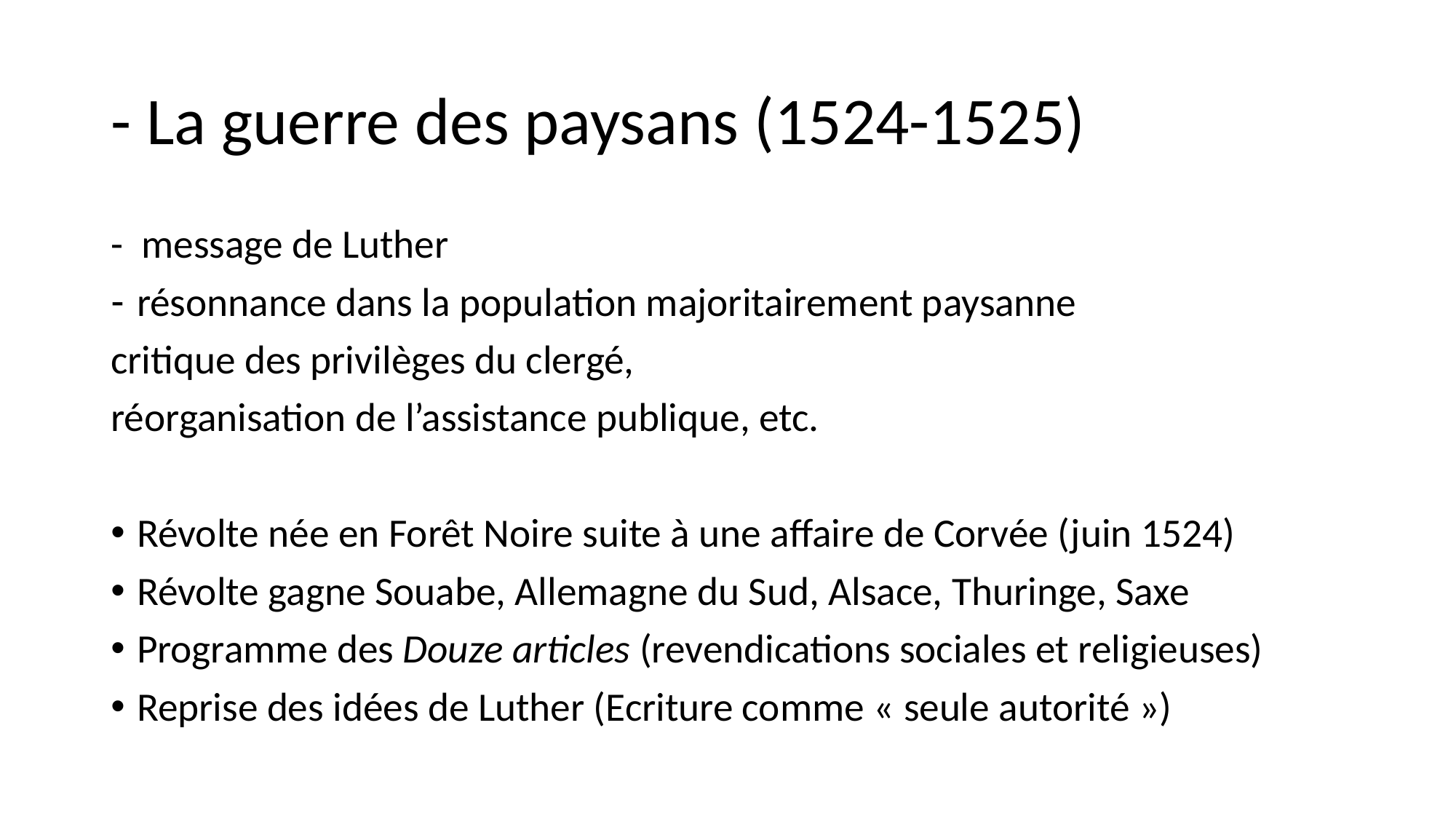

# - La guerre des paysans (1524-1525)
-  message de Luther
résonnance dans la population majoritairement paysanne
critique des privilèges du clergé,
réorganisation de l’assistance publique, etc.

Révolte née en Forêt Noire suite à une affaire de Corvée (juin 1524)
Révolte gagne Souabe, Allemagne du Sud, Alsace, Thuringe, Saxe
Programme des Douze articles (revendications sociales et religieuses)
Reprise des idées de Luther (Ecriture comme « seule autorité »)